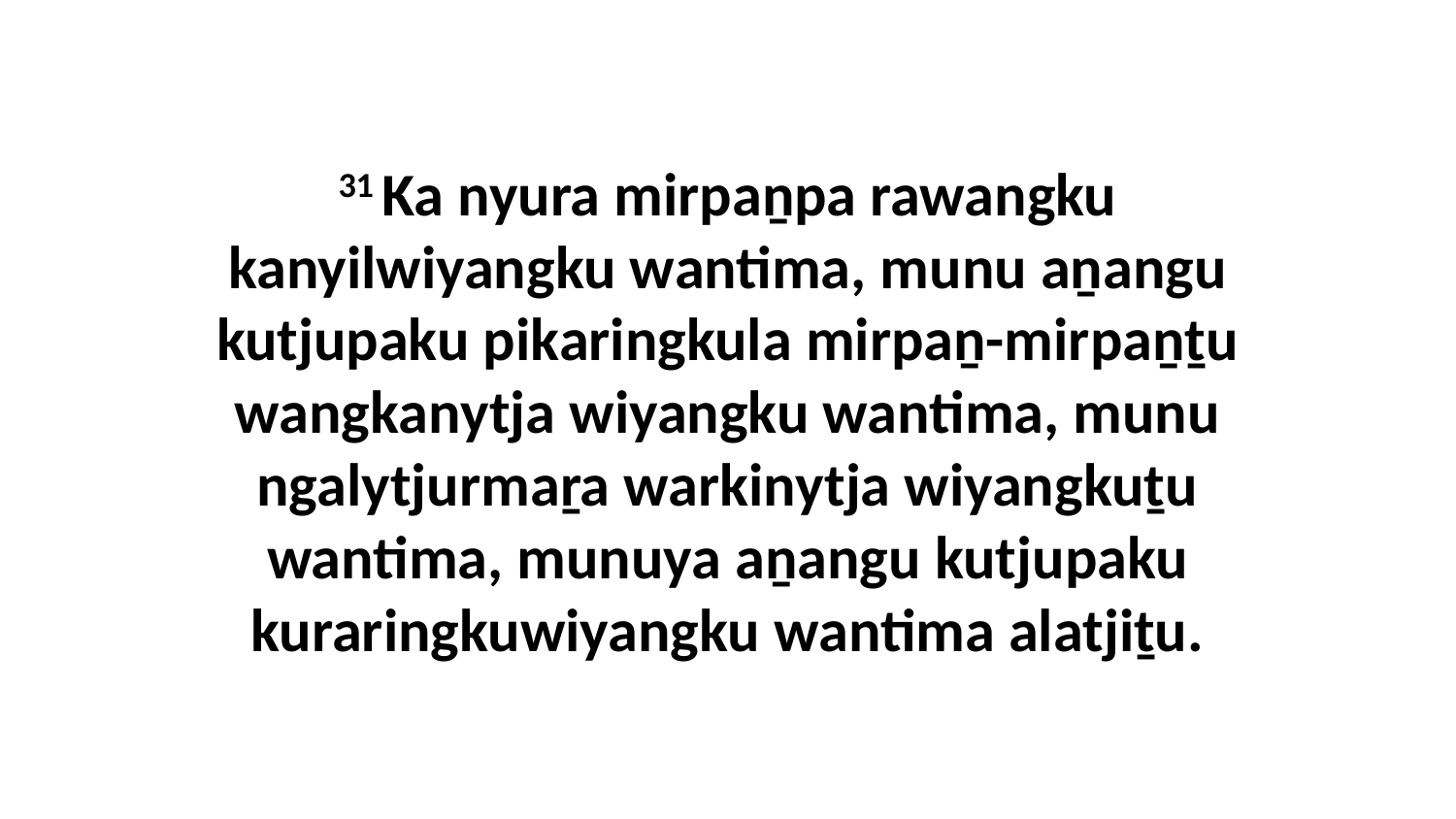

31 Ka nyura mirpaṉpa rawangku kanyilwiyangku wantima, munu aṉangu kutjupaku pikaringkula mirpaṉ-mirpaṉṯu wangkanytja wiyangku wantima, munu ngalytjurmaṟa warkinytja wiyangkuṯu wantima, munuya aṉangu kutjupaku kuraringkuwiyangku wantima alatjiṯu.